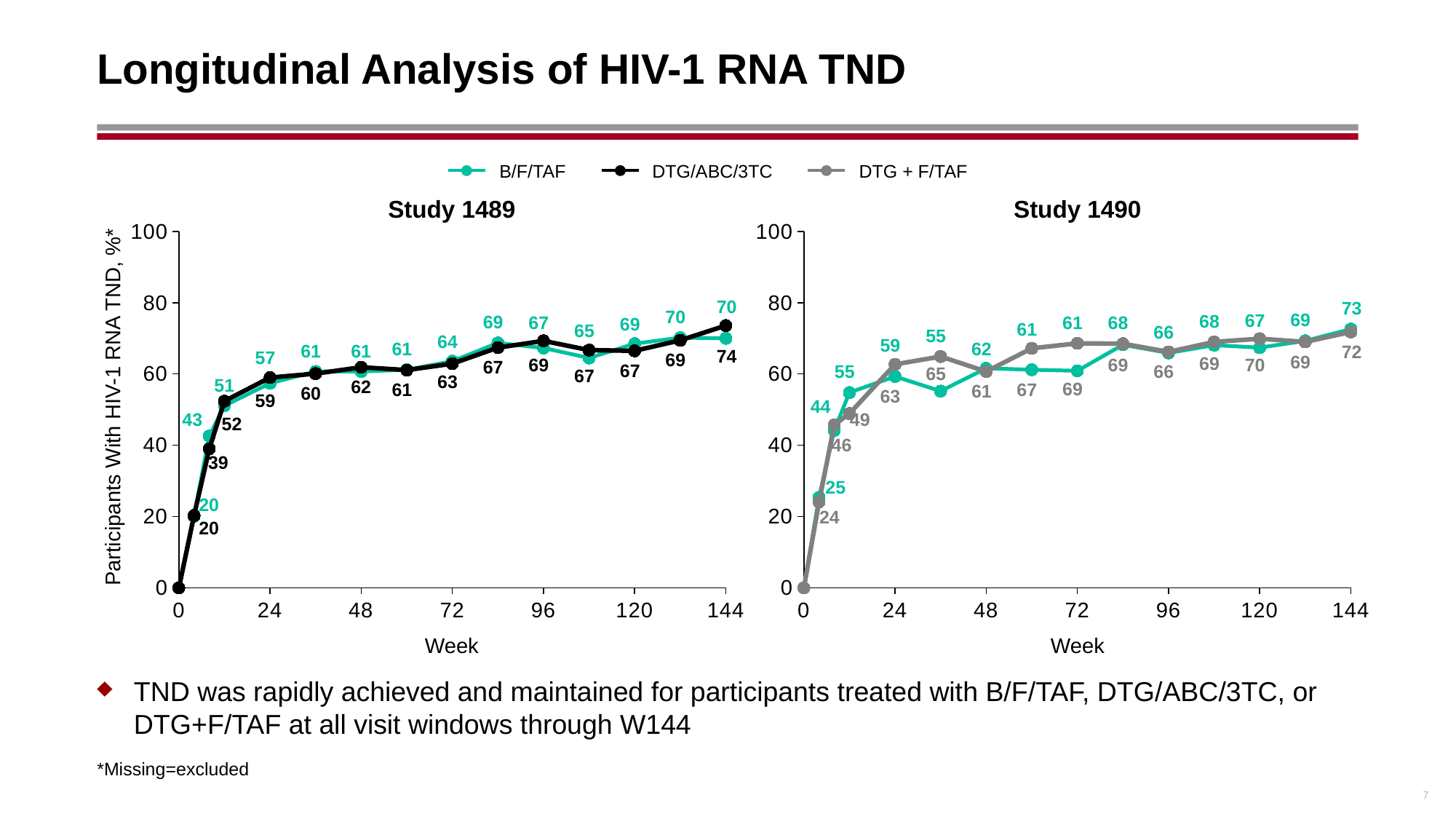

# Longitudinal Analysis of HIV-1 RNA TND
B/F/TAF
DTG/ABC/3TC
DTG + F/TAF

Study 1489
Study 1490

### Chart

| Category | DTG/ABC/3TC | Column1 | B/F/TAF |
|---|---|---|---|

### Chart

| Category | Column1 | DTG + F/TAF | B/F/TAF |
|---|---|---|---|
Participants With HIV-1 RNA TND, %*
Week
Week
TND was rapidly achieved and maintained for participants treated with B/F/TAF, DTG/ABC/3TC, or DTG+F/TAF at all visit windows through W144

*Missing=excluded
7